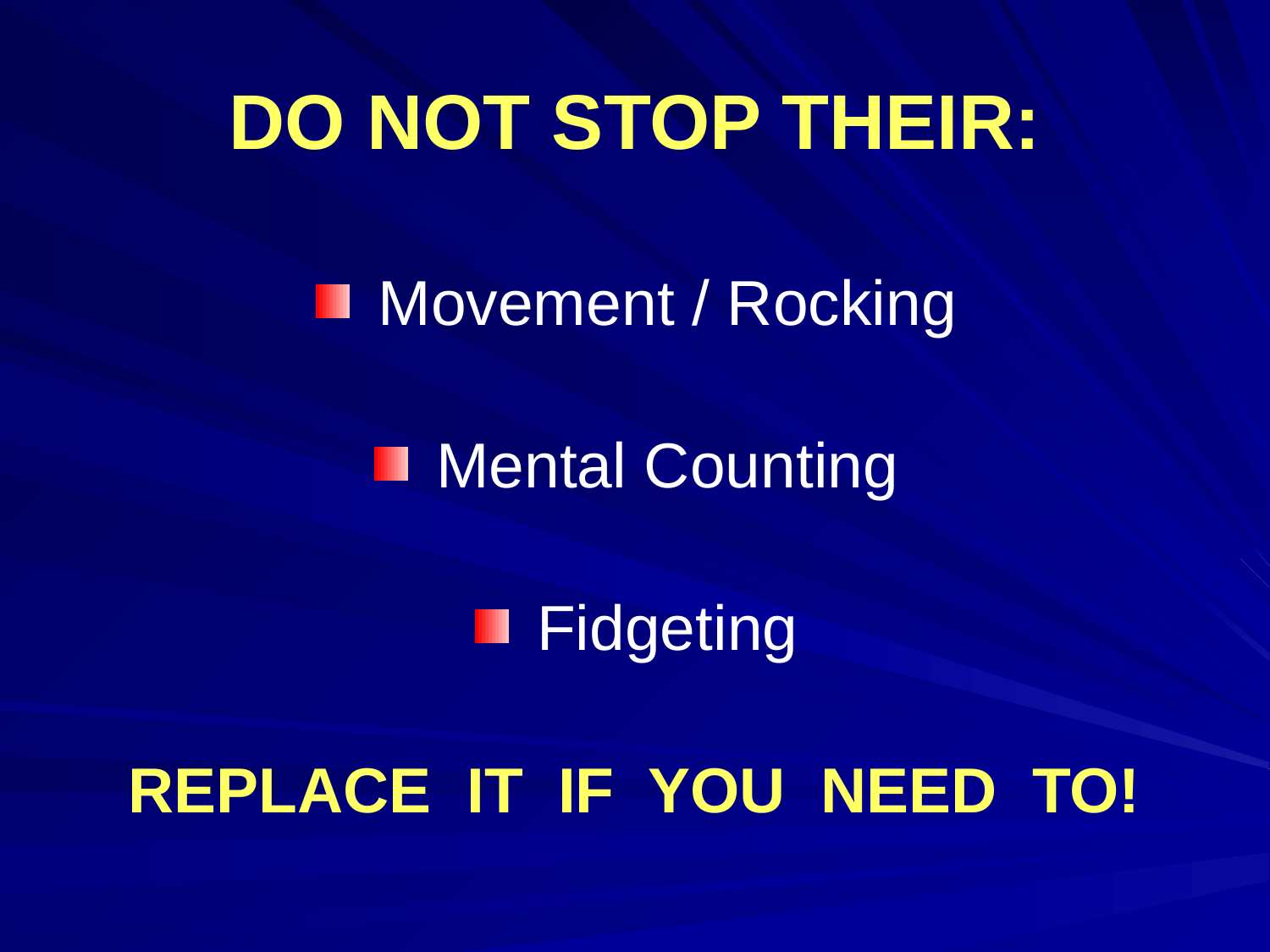

# DO NOT STOP THEIR:
 Movement / Rocking

 Mental Counting

 Fidgeting

REPLACE  IT  IF  YOU  NEED  TO!